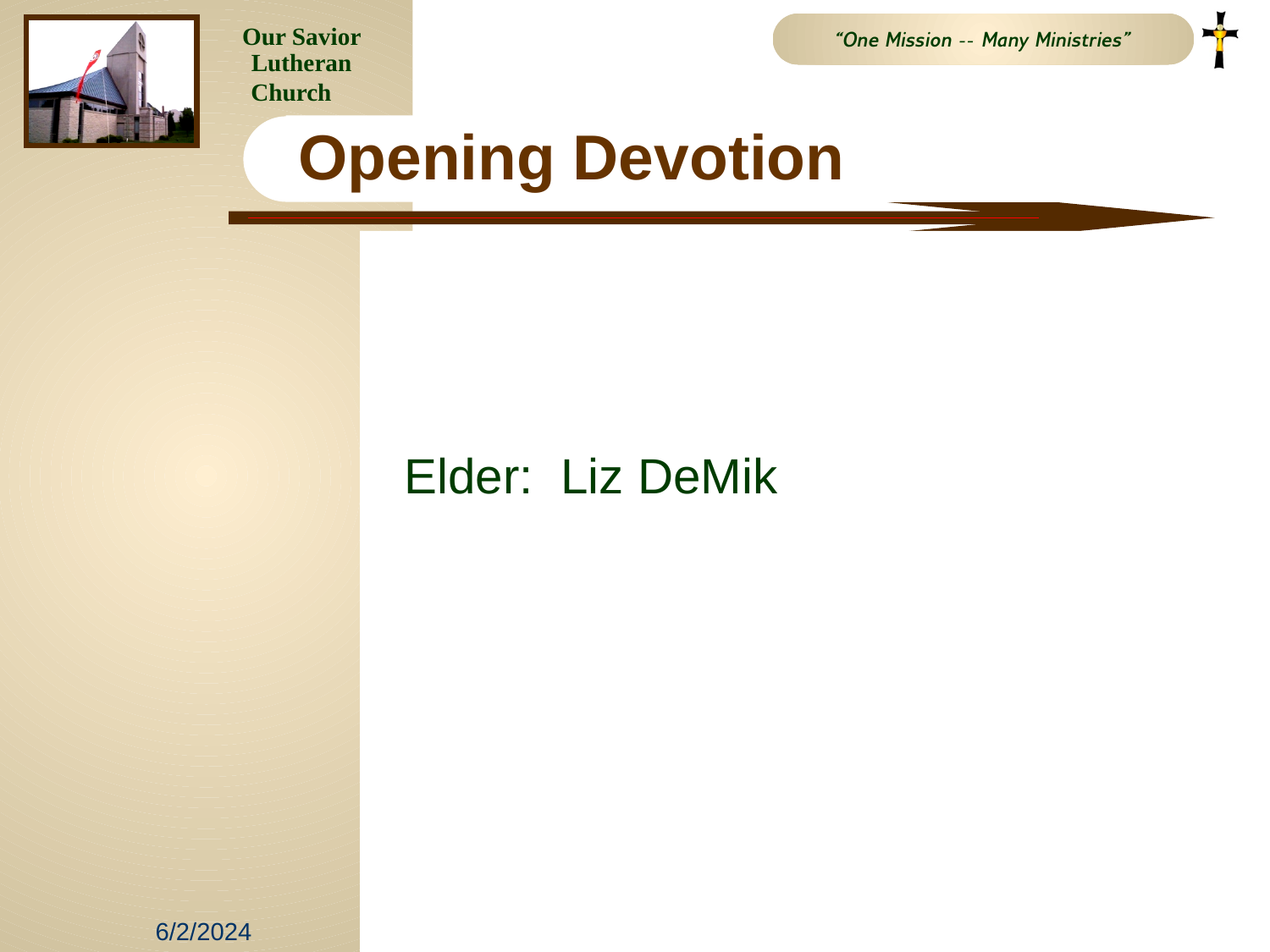

# Opening Devotion

Elder:  Liz DeMik
6/2/2024